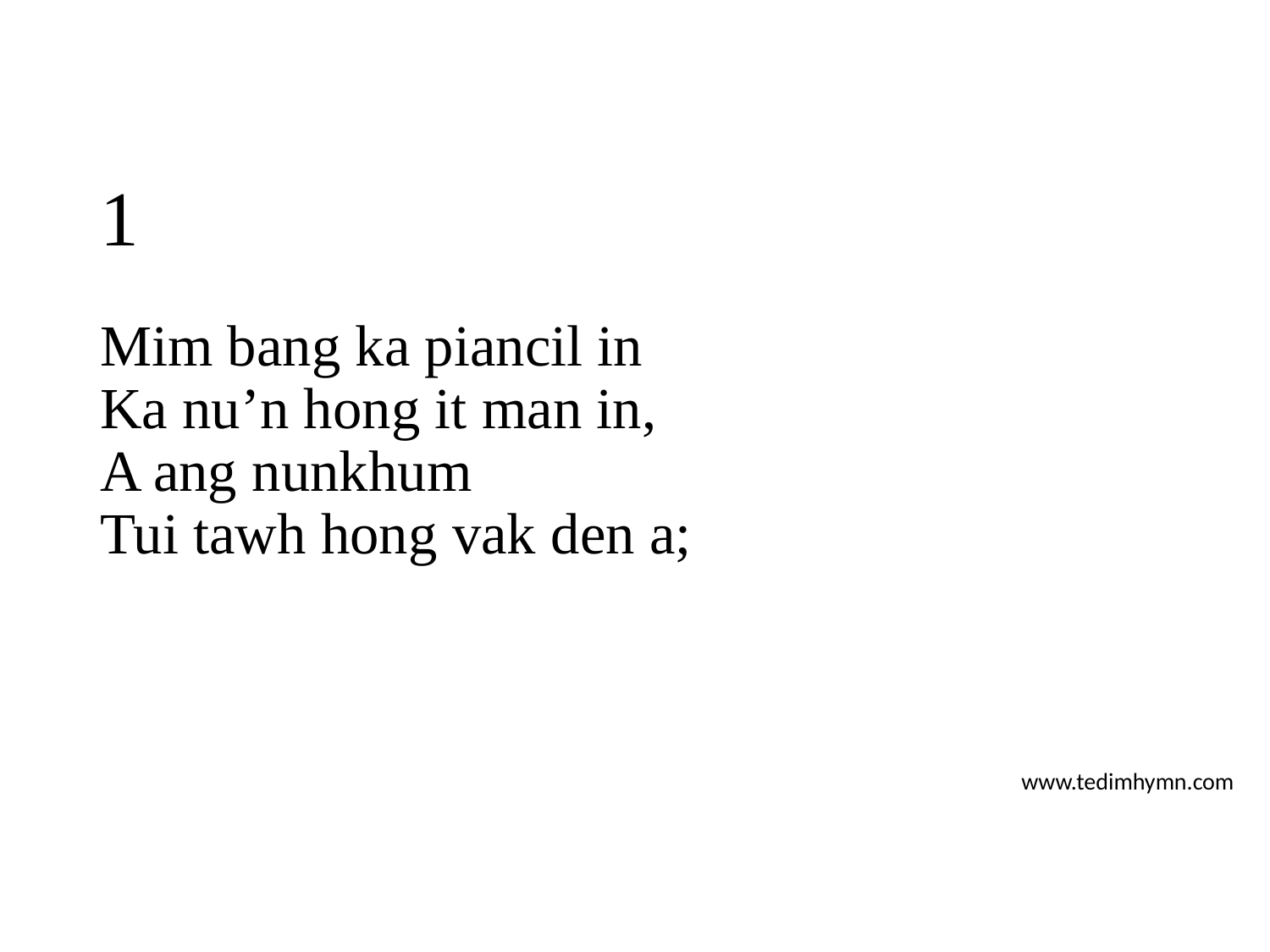

# 1
Mim bang ka piancil in
Ka nu’n hong it man in,
A ang nunkhum
Tui tawh hong vak den a;

www.tedimhymn.com